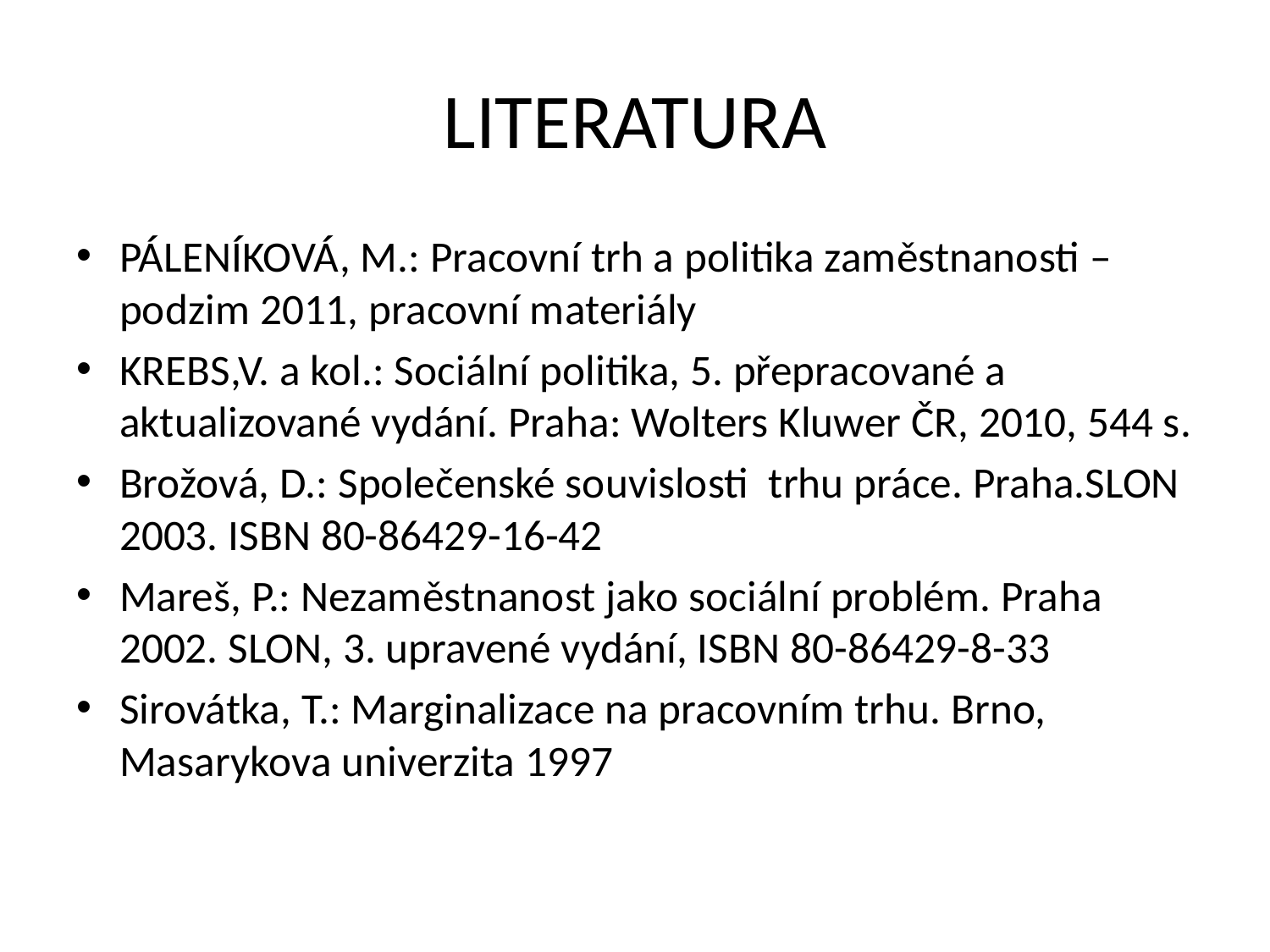

# LITERATURA
PÁLENÍKOVÁ, M.: Pracovní trh a politika zaměstnanosti – podzim 2011, pracovní materiály
KREBS,V. a kol.: Sociální politika, 5. přepracované a aktualizované vydání. Praha: Wolters Kluwer ČR, 2010, 544 s.
Brožová, D.: Společenské souvislosti  trhu práce. Praha.SLON 2003. ISBN 80-86429-16-42
Mareš, P.: Nezaměstnanost jako sociální problém. Praha 2002. SLON, 3. upravené vydání, ISBN 80-86429-8-33
Sirovátka, T.: Marginalizace na pracovním trhu. Brno, Masarykova univerzita 1997